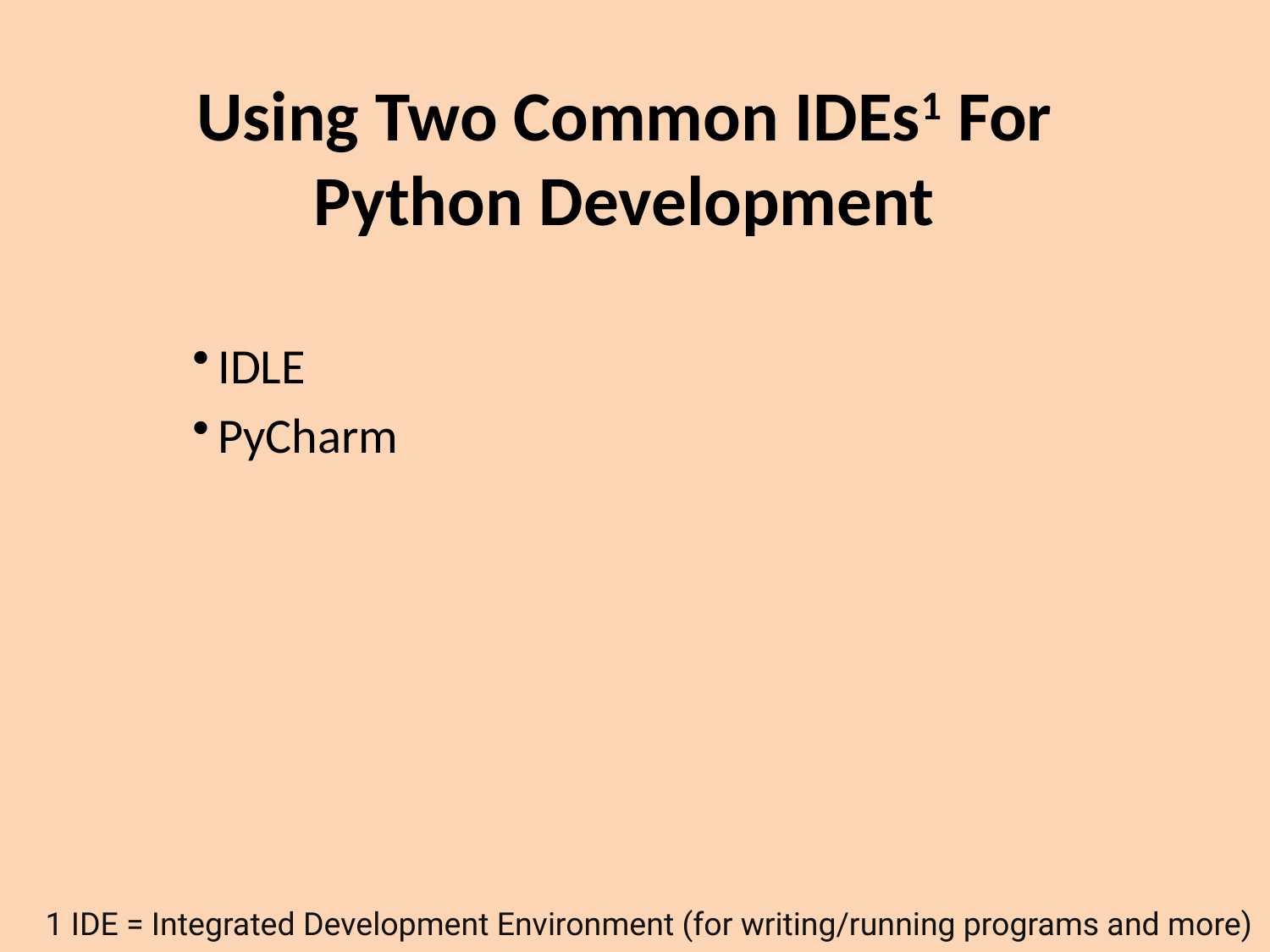

# Using Two Common IDEs1 For Python Development
IDLE
PyCharm

1 IDE = Integrated Development Environment (for writing/running programs and more)